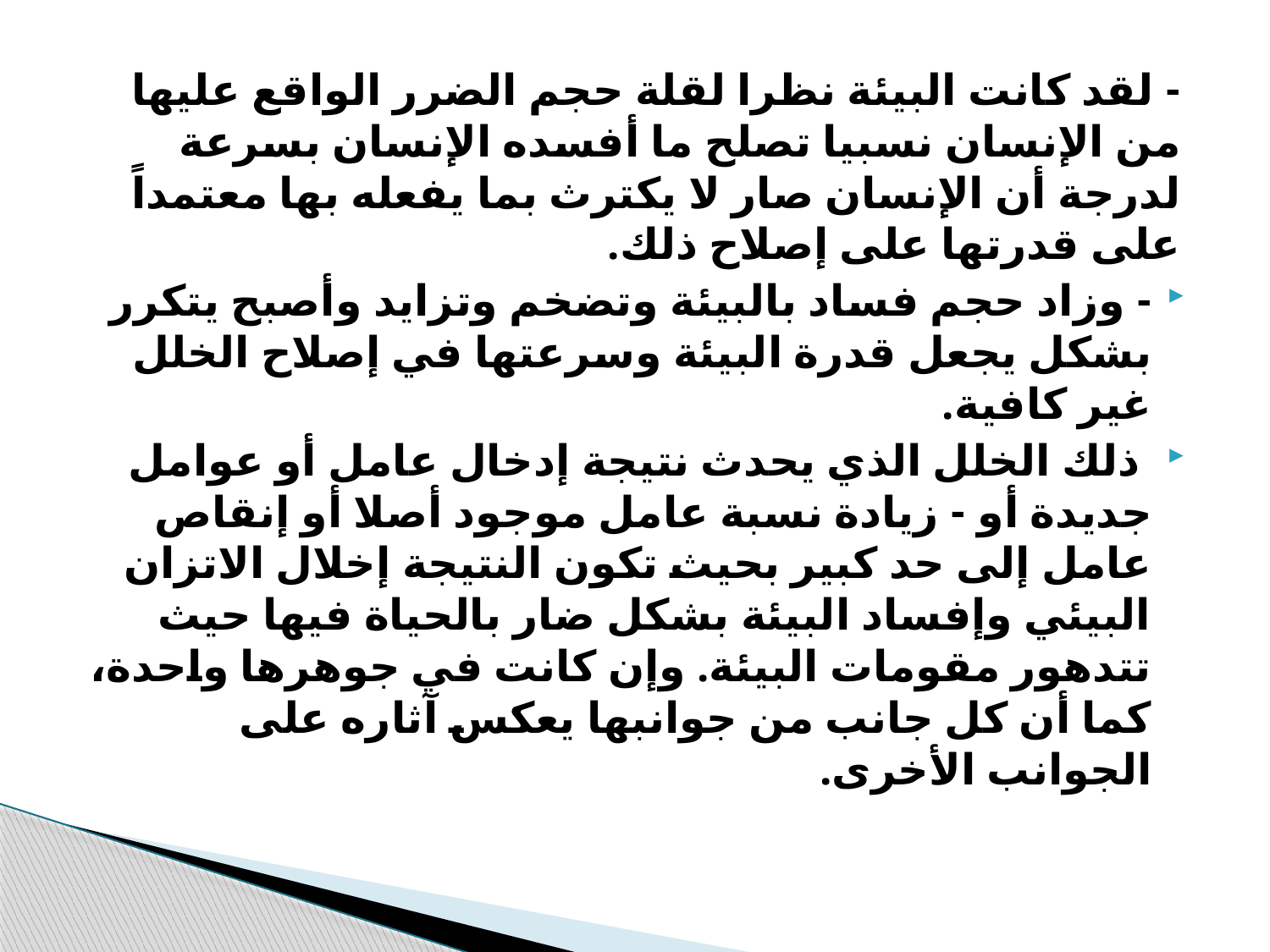

- لقد كانت البيئة نظرا لقلة حجم الضرر الواقع عليها من الإنسان نسبيا تصلح ما أفسده الإنسان بسرعة لدرجة أن الإنسان صار لا يكترث بما يفعله بها معتمداً على قدرتها على إصلاح ذلك.
- وزاد حجم فساد بالبيئة وتضخم وتزايد وأصبح يتكرر بشكل يجعل قدرة البيئة وسرعتها في إصلاح الخلل غير كافية.
 ذلك الخلل الذي يحدث نتيجة إدخال عامل أو عوامل جديدة أو - زيادة نسبة عامل موجود أصلا أو إنقاص عامل إلى حد كبير بحيث تكون النتيجة إخلال الاتزان البيئي وإفساد البيئة بشكل ضار بالحياة فيها حيث تتدهور مقومات البيئة. وإن كانت في جوهرها واحدة، كما أن كل جانب من جوانبها يعكس آثاره على الجوانب الأخرى.